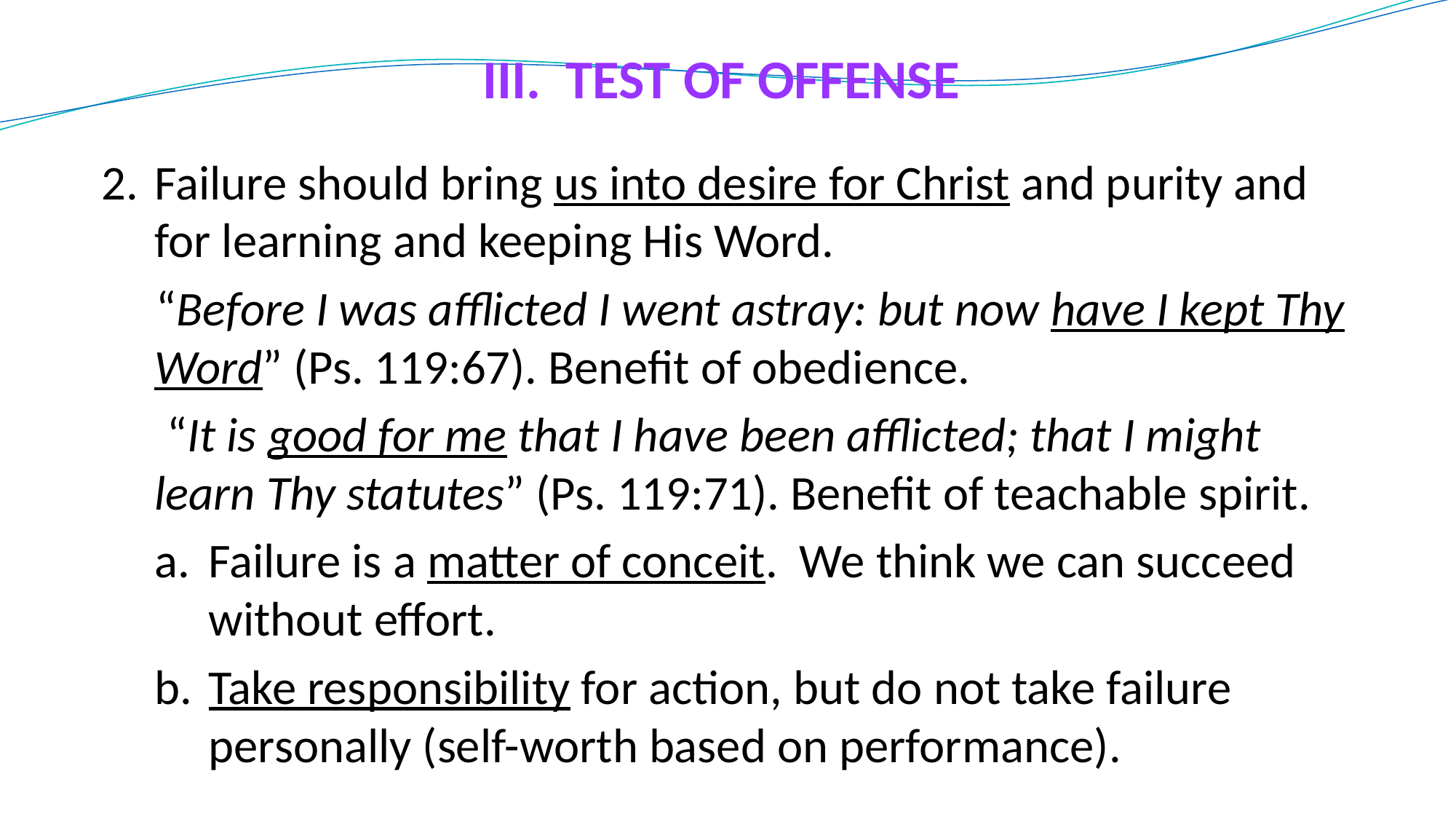

# III.  TEST OF OFFENSE
2.	Failure should bring us into desire for Christ and purity and for learning and keeping His Word.
     “Before I was afflicted I went astray: but now have I kept Thy Word” (Ps. 119:67). Benefit of obedience.
      “It is good for me that I have been afflicted; that I might learn Thy statutes” (Ps. 119:71). Benefit of teachable spirit.
a. 	Failure is a matter of conceit.  We think we can succeed without effort.
b. 	Take responsibility for action, but do not take failure personally (self-worth based on performance).